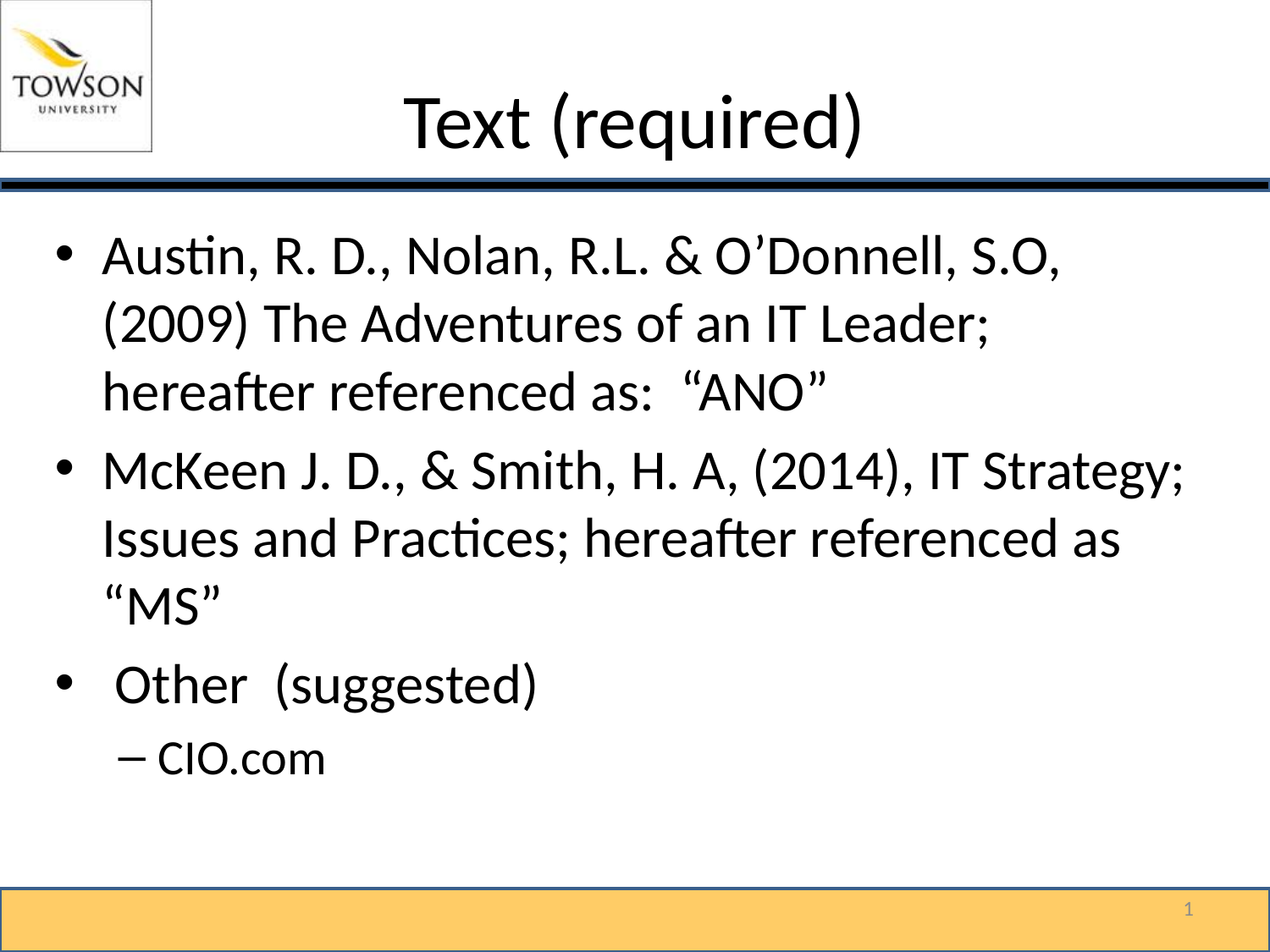

# Text (required)
Austin, R. D., Nolan, R.L. & O’Donnell, S.O, (2009) The Adventures of an IT Leader; hereafter referenced as:  “ANO”
McKeen J. D., & Smith, H. A, (2014), IT Strategy;  Issues and Practices; hereafter referenced as “MS”
 Other  (suggested)
CIO.com
1